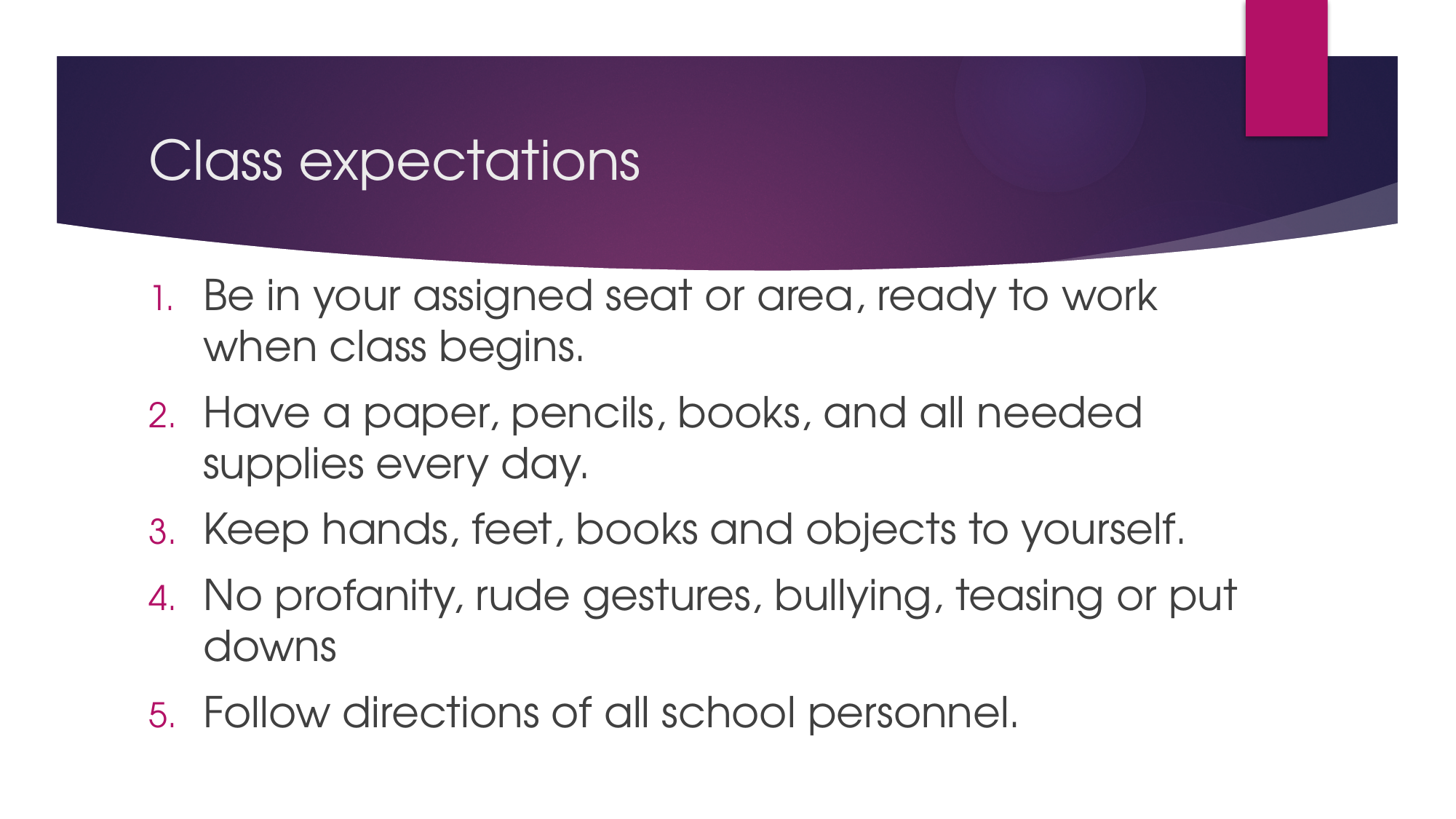

# Class expectations
Be in your assigned seat or area, ready to work when class begins.
Have a paper, pencils, books, and all needed supplies every day.
Keep hands, feet, books and objects to yourself.
No profanity, rude gestures, bullying, teasing or put downs
Follow directions of all school personnel.